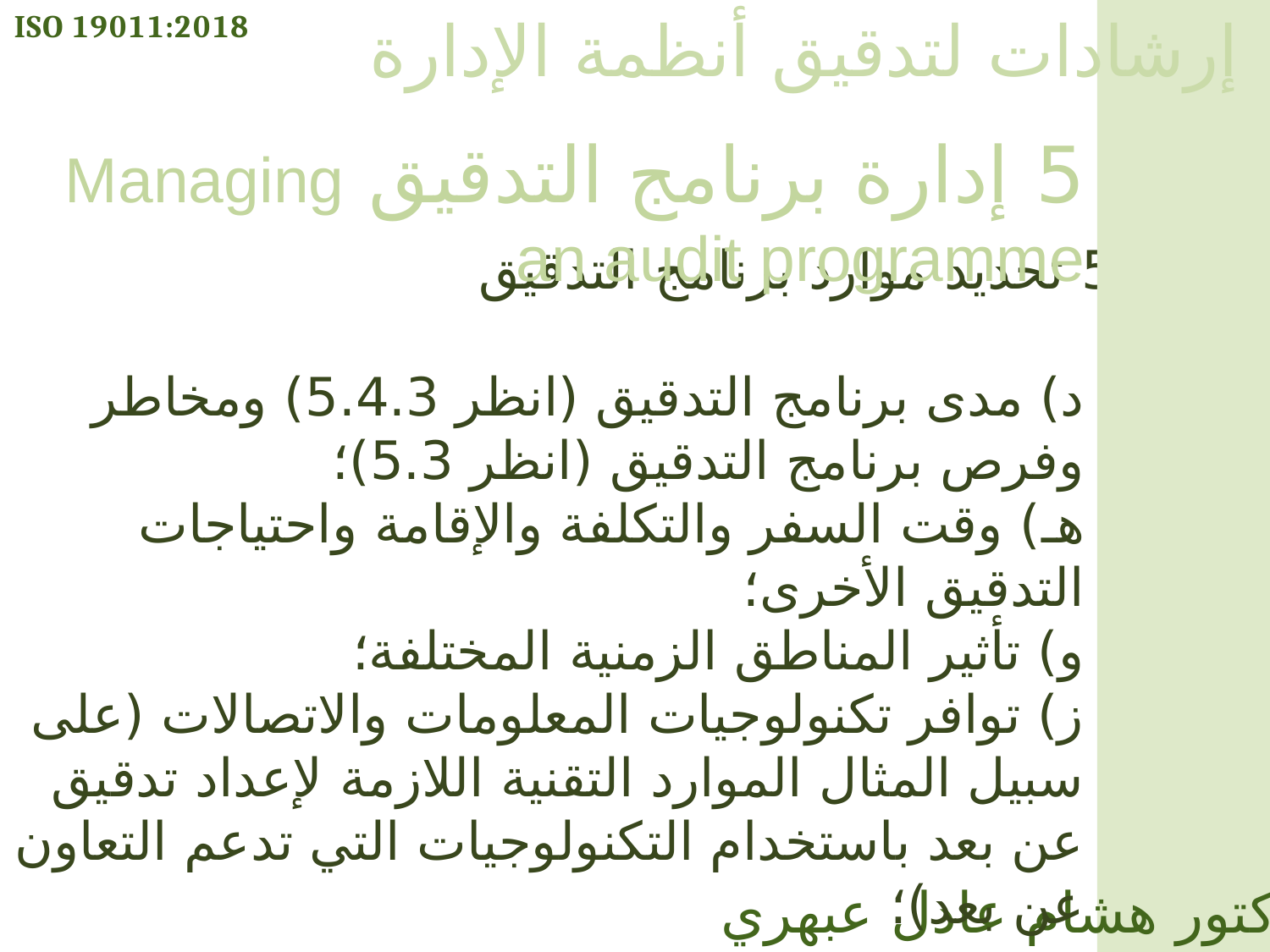

ISO 19011:2018
إرشادات لتدقيق أنظمة الإدارة

5 إدارة برنامج التدقيق Managing an audit programme
5.4.4 تحديد موارد برنامج التدقيق
د) مدى برنامج التدقيق (انظر 5.4.3) ومخاطر وفرص برنامج التدقيق (انظر 5.3)؛
هـ) وقت السفر والتكلفة والإقامة واحتياجات التدقيق الأخرى؛
و) تأثير المناطق الزمنية المختلفة؛
ز) توافر تكنولوجيات المعلومات والاتصالات (على سبيل المثال الموارد التقنية اللازمة لإعداد تدقيق عن بعد باستخدام التكنولوجيات التي تدعم التعاون عن بعد)؛
الدكتور هشام عادل عبهري